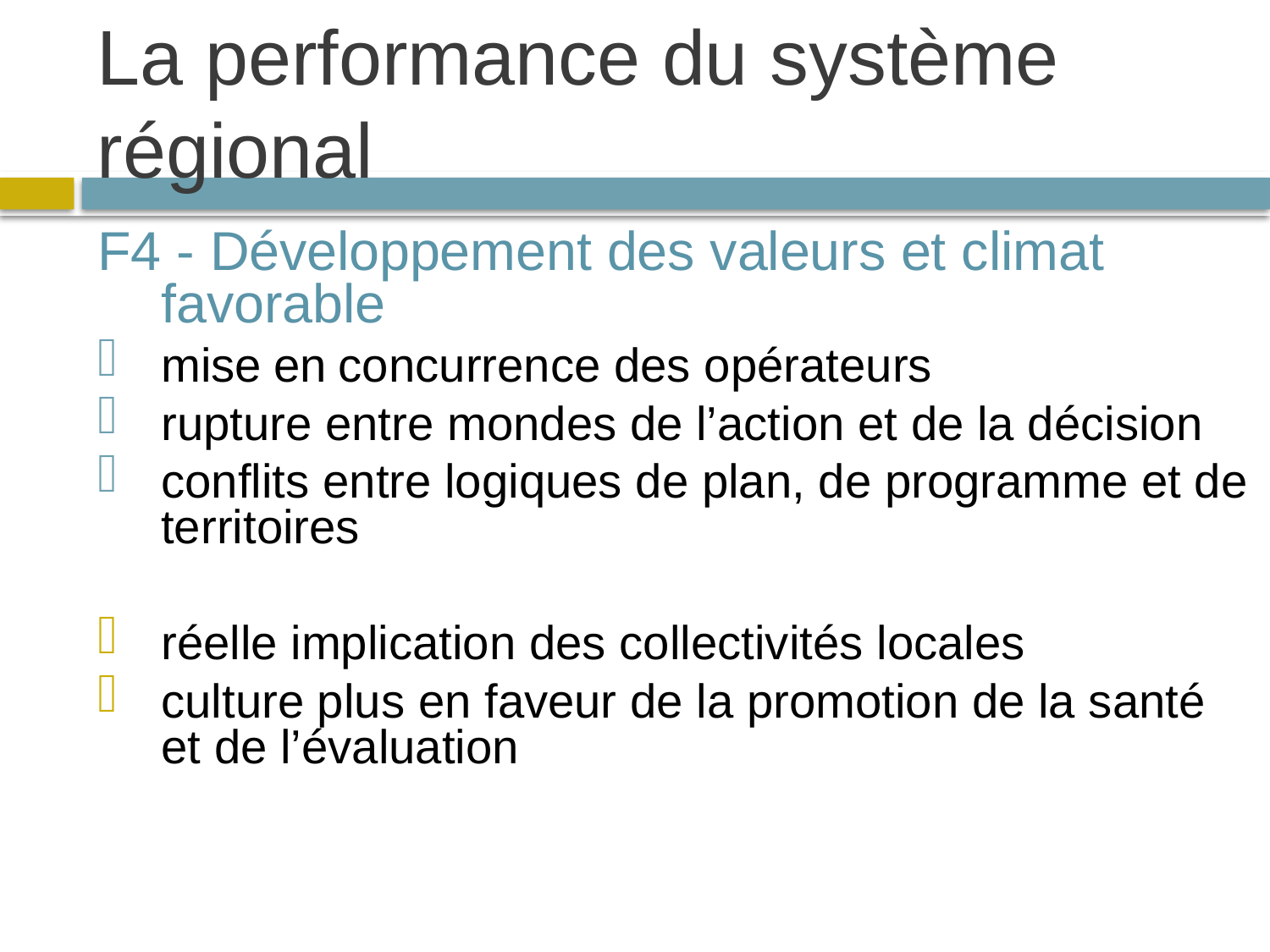

# La performance du système régional
F4 - Développement des valeurs et climat favorable
mise en concurrence des opérateurs
rupture entre mondes de l’action et de la décision
conflits entre logiques de plan, de programme et de territoires

réelle implication des collectivités locales
culture plus en faveur de la promotion de la santé et de l’évaluation